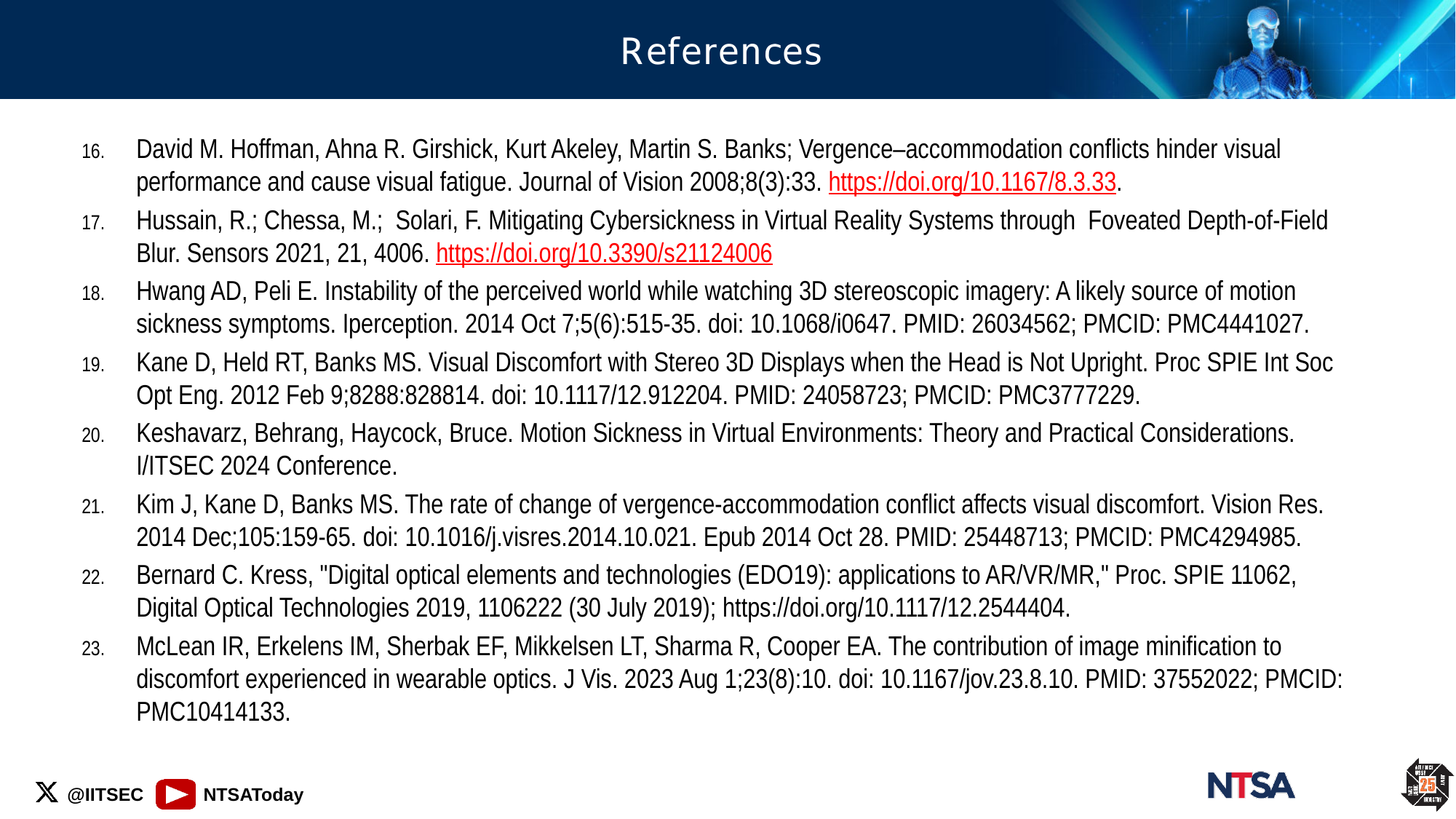

# References
David M. Hoffman, Ahna R. Girshick, Kurt Akeley, Martin S. Banks; Vergence–accommodation conflicts hinder visual performance and cause visual fatigue. Journal of Vision 2008;8(3):33. https://doi.org/10.1167/8.3.33.
Hussain, R.; Chessa, M.;  Solari, F. Mitigating Cybersickness in Virtual Reality Systems through  Foveated Depth-of-Field Blur. Sensors 2021, 21, 4006. https://doi.org/10.3390/s21124006
Hwang AD, Peli E. Instability of the perceived world while watching 3D stereoscopic imagery: A likely source of motion sickness symptoms. Iperception. 2014 Oct 7;5(6):515-35. doi: 10.1068/i0647. PMID: 26034562; PMCID: PMC4441027.
Kane D, Held RT, Banks MS. Visual Discomfort with Stereo 3D Displays when the Head is Not Upright. Proc SPIE Int Soc Opt Eng. 2012 Feb 9;8288:828814. doi: 10.1117/12.912204. PMID: 24058723; PMCID: PMC3777229.
Keshavarz, Behrang, Haycock, Bruce. Motion Sickness in Virtual Environments: Theory and Practical Considerations. I/ITSEC 2024 Conference.
Kim J, Kane D, Banks MS. The rate of change of vergence-accommodation conflict affects visual discomfort. Vision Res. 2014 Dec;105:159-65. doi: 10.1016/j.visres.2014.10.021. Epub 2014 Oct 28. PMID: 25448713; PMCID: PMC4294985.
Bernard C. Kress, "Digital optical elements and technologies (EDO19): applications to AR/VR/MR," Proc. SPIE 11062, Digital Optical Technologies 2019, 1106222 (30 July 2019); https://doi.org/10.1117/12.2544404.
McLean IR, Erkelens IM, Sherbak EF, Mikkelsen LT, Sharma R, Cooper EA. The contribution of image minification to discomfort experienced in wearable optics. J Vis. 2023 Aug 1;23(8):10. doi: 10.1167/jov.23.8.10. PMID: 37552022; PMCID: PMC10414133.